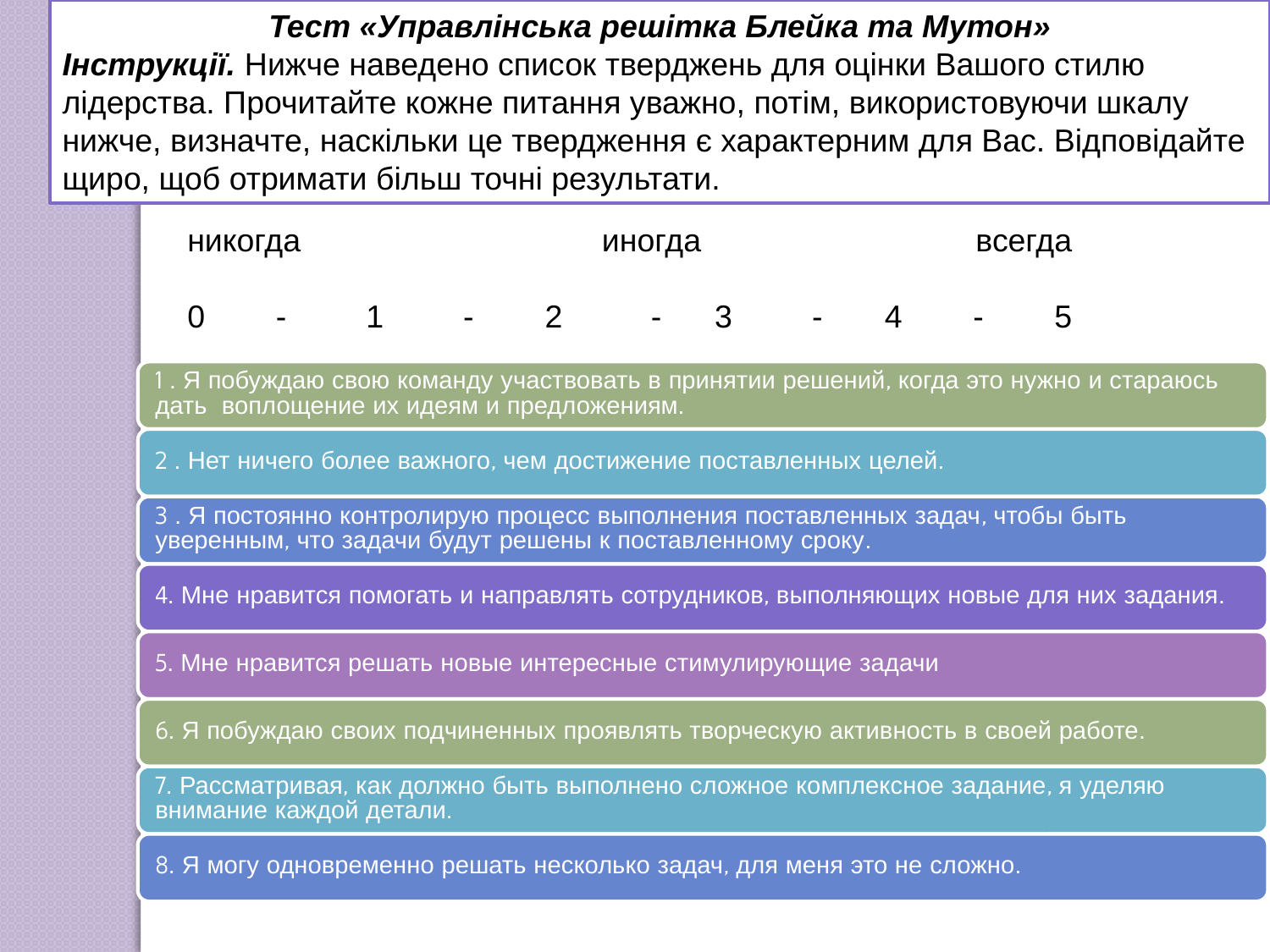

Тест «Управлінська решітка Блейка та Мутон»
Інструкції. Нижче наведено список тверджень для оцінки Вашого стилю лідерства. Прочитайте кожне питання уважно, потім, використовуючи шкалу нижче, визначте, наскільки це твердження є характерним для Вас. Відповідайте щиро, щоб отримати більш точні результати.

никогда                                  иногда                               всегда

0        -         1         -        2          -      3         -       4        -        5
1 . Я побуждаю свою команду участвовать в принятии решений, когда это нужно и стараюсь дать  воплощение их идеям и предложениям.
2 . Нет ничего более важного, чем достижение поставленных целей.
3 . Я постоянно контролирую процесс выполнения поставленных задач, чтобы быть уверенным, что задачи будут решены к поставленному сроку.
4. Мне нравится помогать и направлять сотрудников, выполняющих новые для них задания.
5. Мне нравится решать новые интересные стимулирующие задачи
6. Я побуждаю своих подчиненных проявлять творческую активность в своей работе.
7. Рассматривая, как должно быть выполнено сложное комплексное задание, я уделяю внимание каждой детали.
8. Я могу одновременно решать несколько задач, для меня это не сложно.